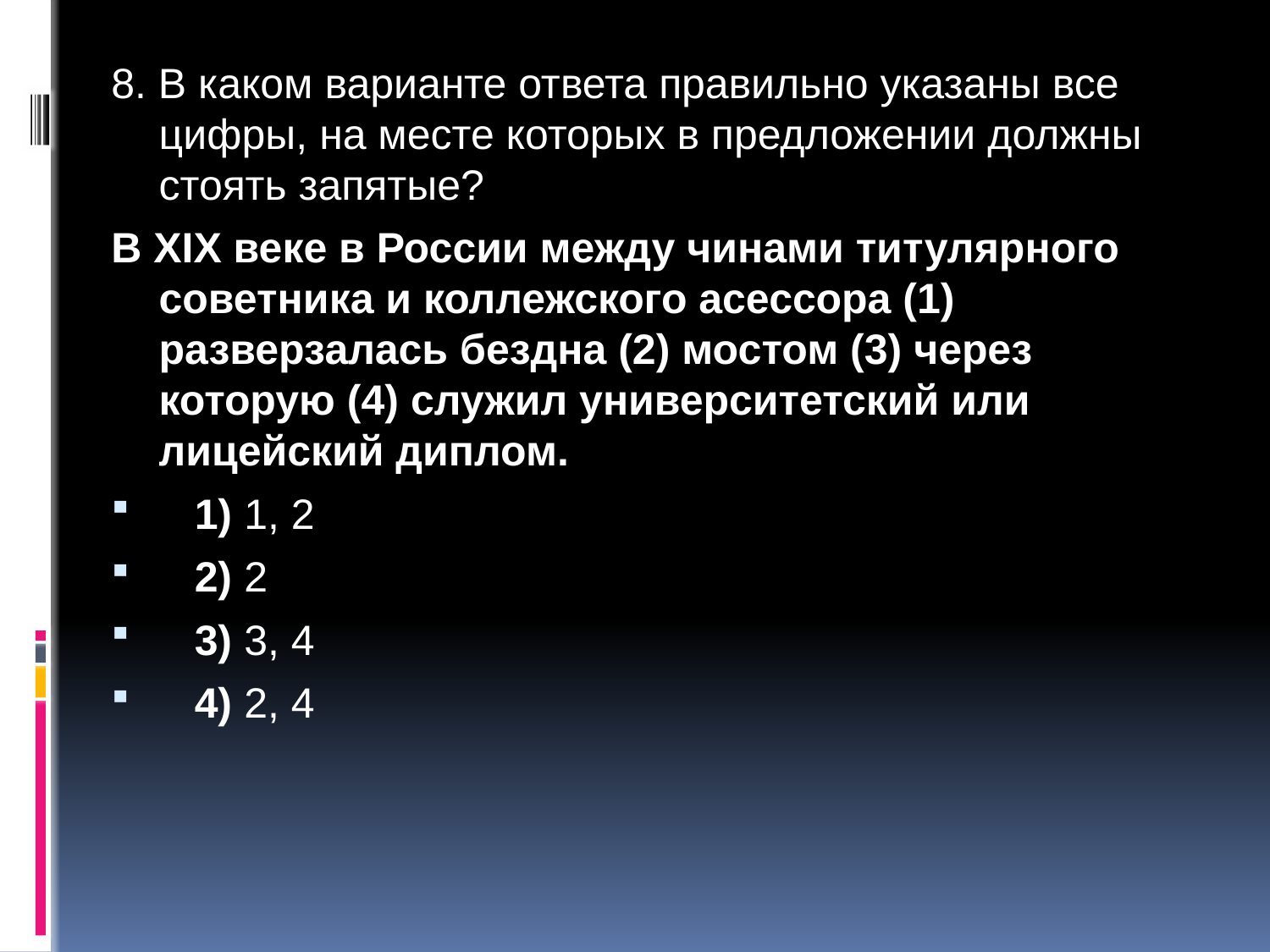

8. В каком варианте ответа правильно указаны все цифры, на месте которых в предложении должны стоять запятые?
В XIX веке в России между чинами титулярного советника и коллежского асессора (1) разверзалась бездна (2) мостом (3) через которую (4) служил университетский или лицейский диплом.
   1) 1, 2
   2) 2
   3) 3, 4
   4) 2, 4